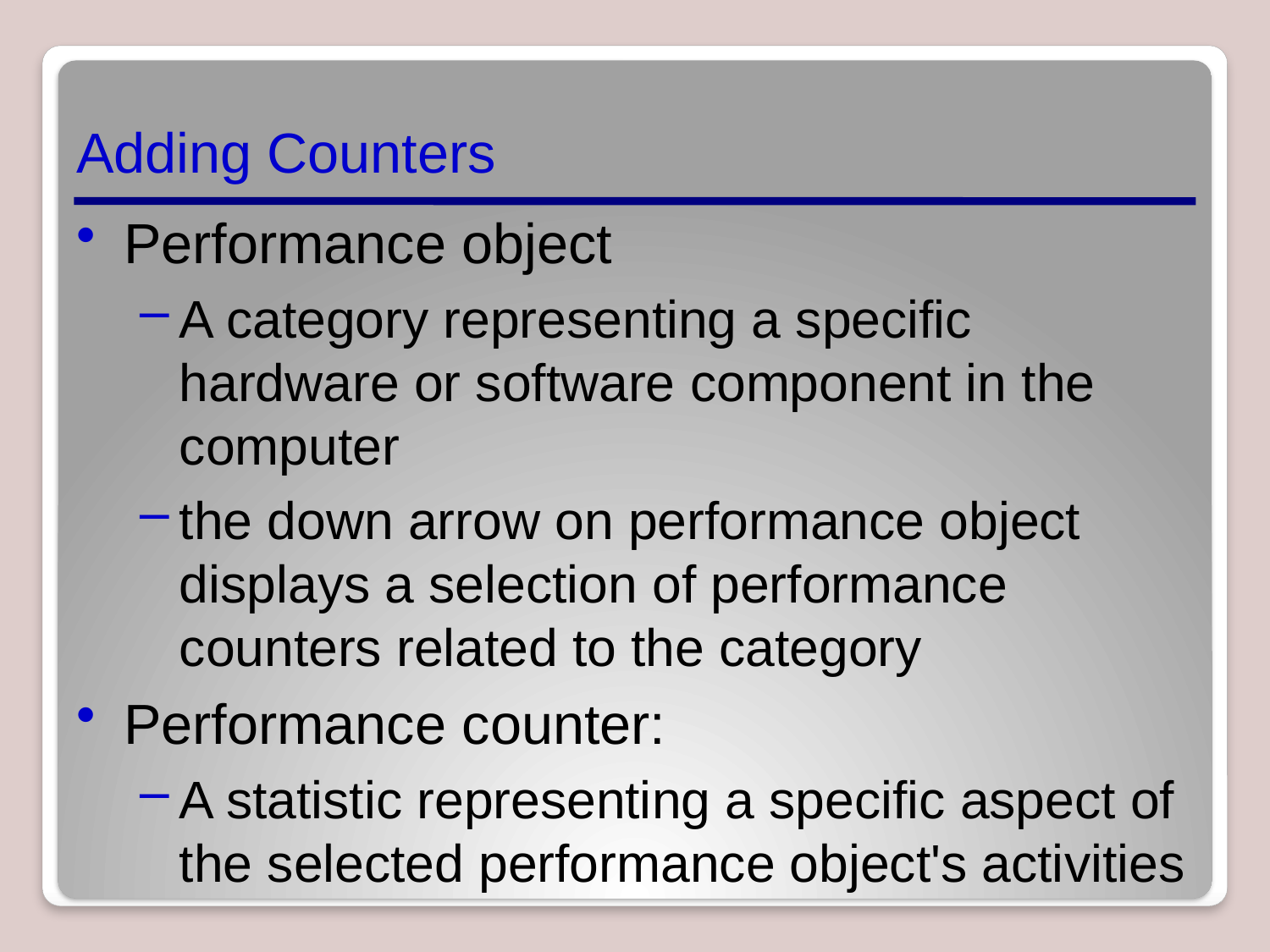

# Adding Counters
Performance object
A category representing a specific hardware or software component in the computer
the down arrow on performance object  displays a selection of performance counters related to the category
Performance counter:
A statistic representing a specific aspect of the selected performance object's activities